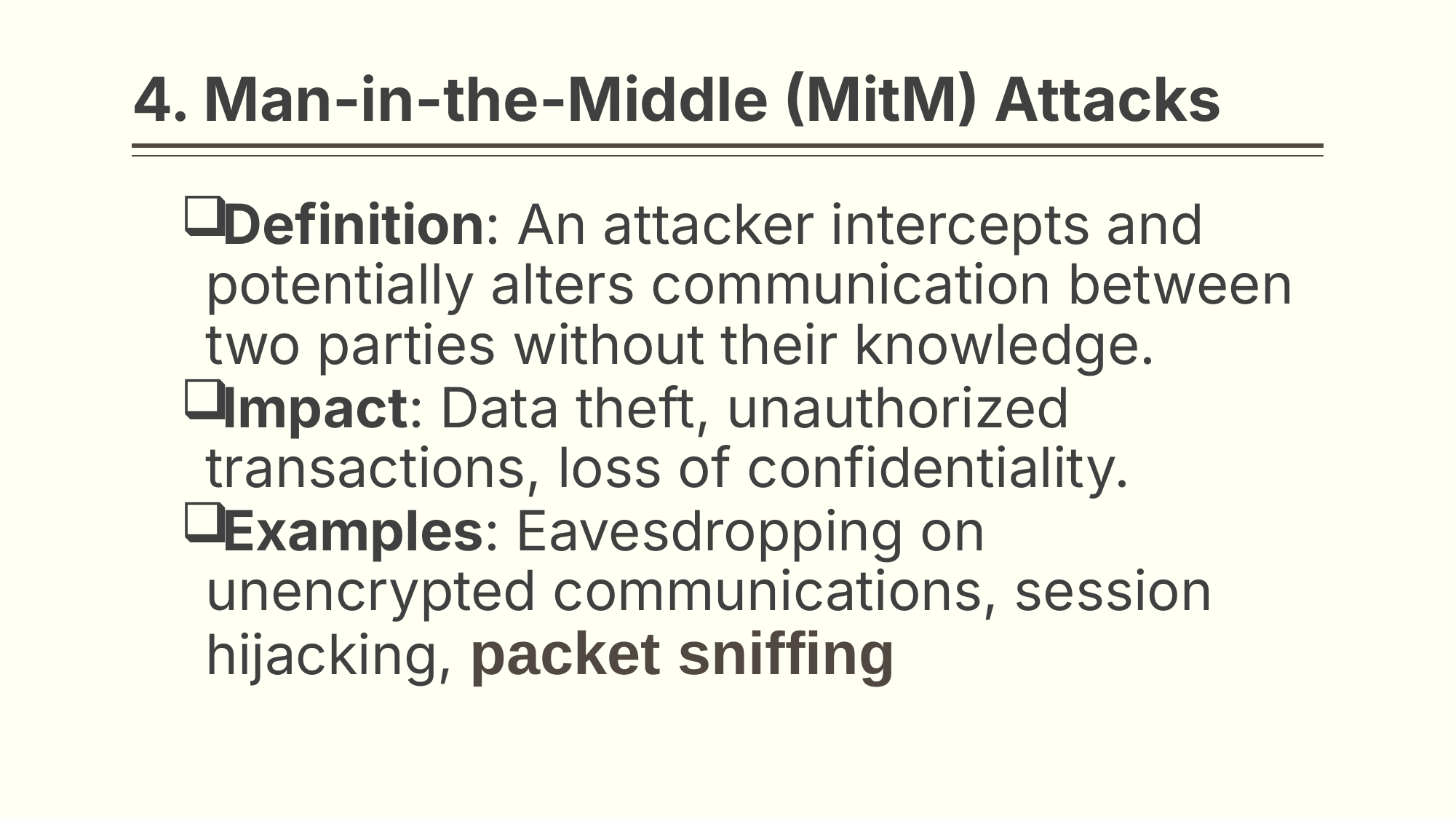

# 4. Man-in-the-Middle (MitM) Attacks
Definition: An attacker intercepts and potentially alters communication between two parties without their knowledge.
Impact: Data theft, unauthorized transactions, loss of confidentiality.
Examples: Eavesdropping on unencrypted communications, session hijacking, packet sniffing